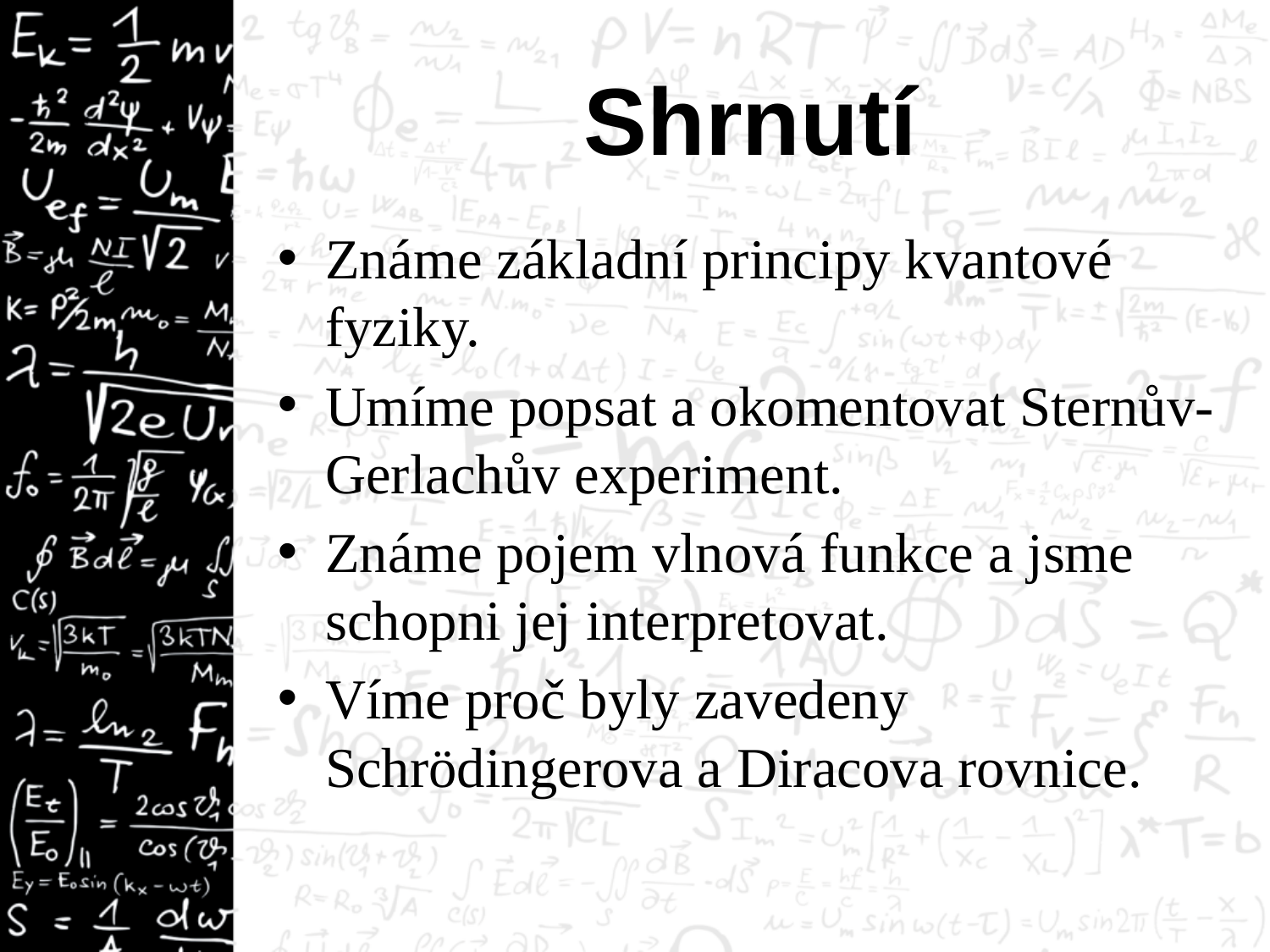

# Shrnutí
Známe základní principy kvantové fyziky.
Umíme popsat a okomentovat Sternův-Gerlachův experiment.
Známe pojem vlnová funkce a jsme schopni jej interpretovat.
Víme proč byly zavedeny Schrödingerova a Diracova rovnice.